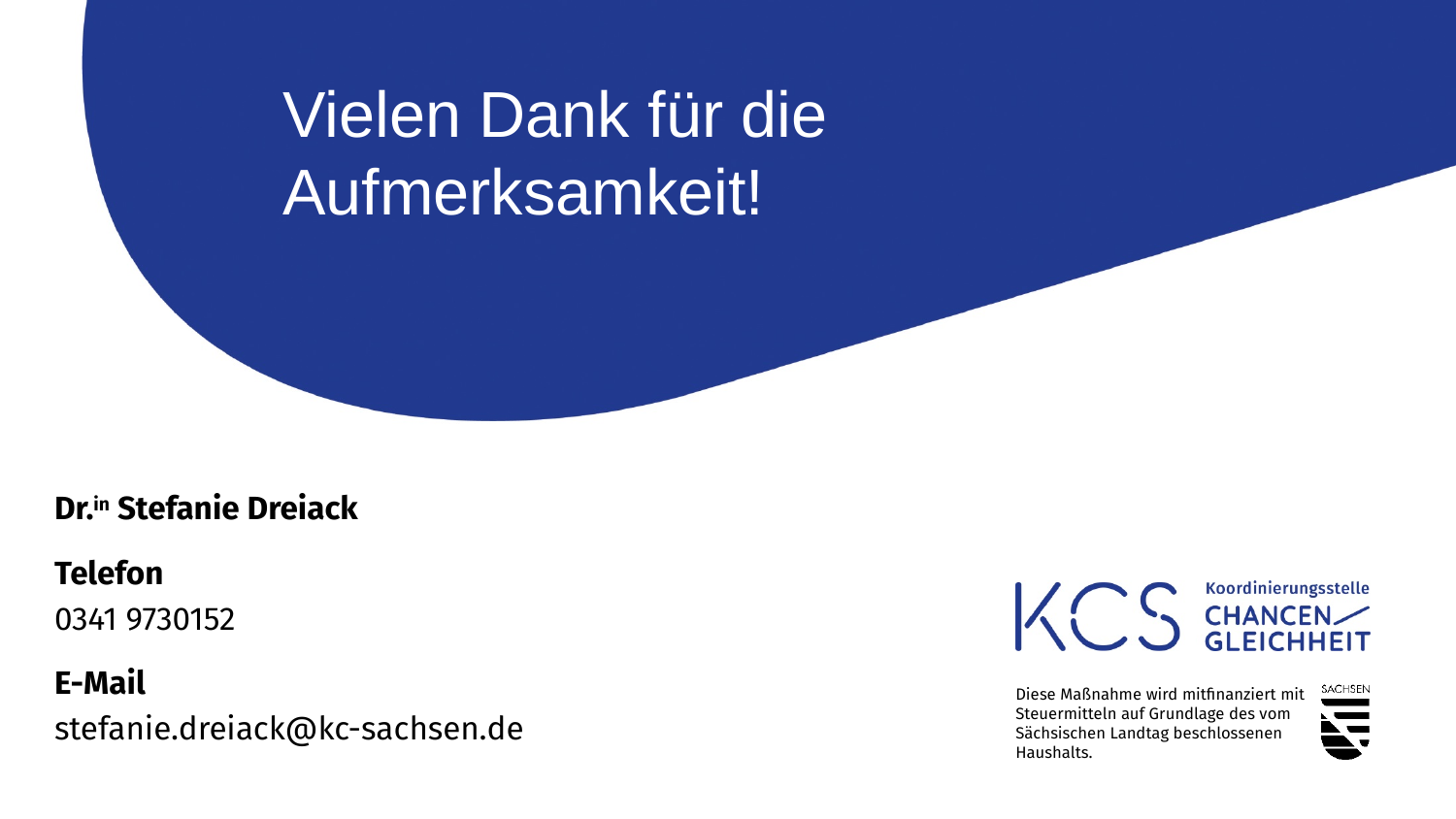

# Vielen Dank für die Aufmerksamkeit!
Dr.in Stefanie Dreiack
Telefon
0341 9730152
E-Mail
stefanie.dreiack@kc-sachsen.de